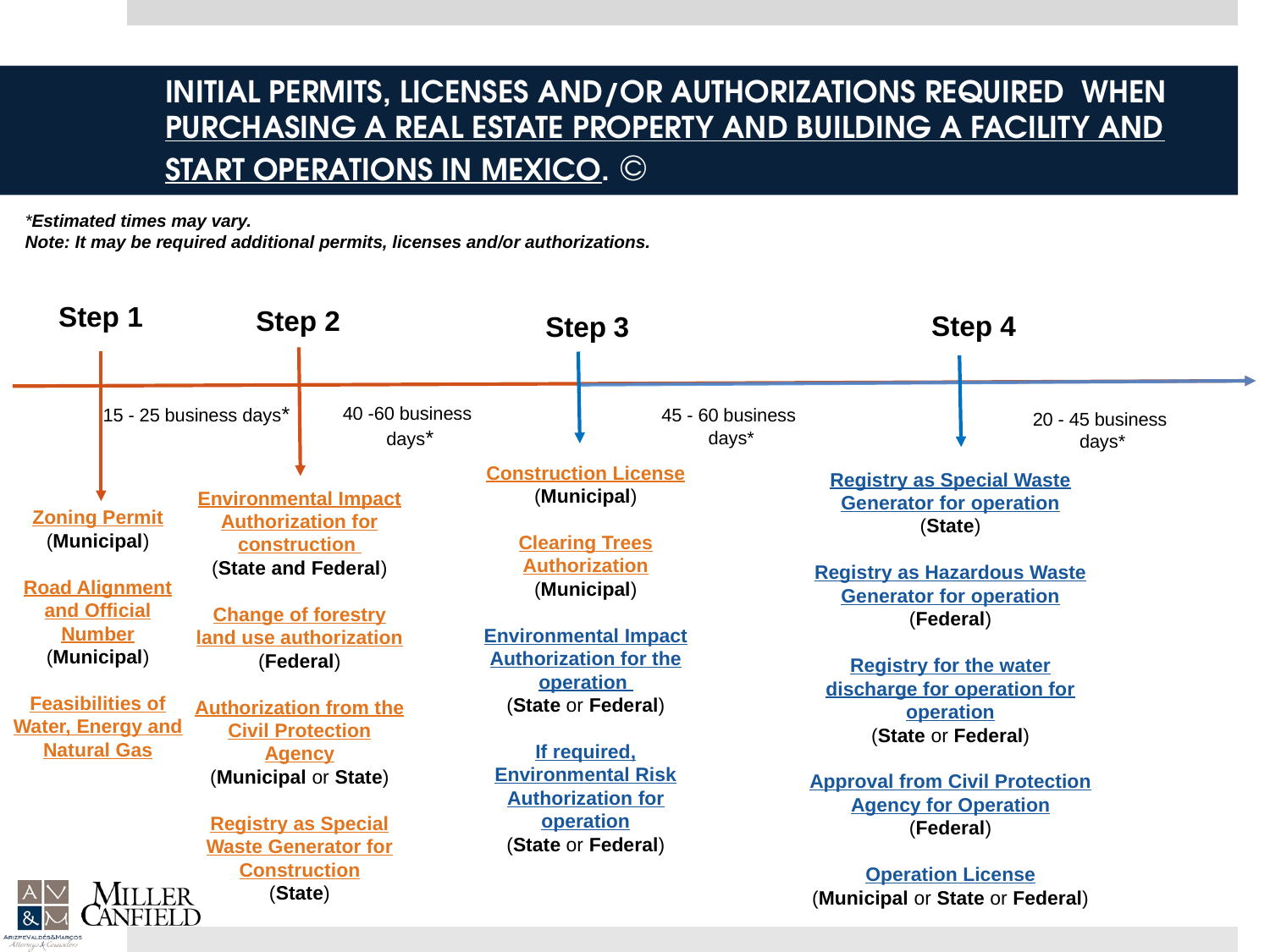

# INITIAL PERMITS, LICENSES AND/OR AUTHORIZATIONS REQUIRED  when purchasing a real estate property AND BUILDING A FACILITY and START OPERATIONS IN MEXICO. ©
*Estimated times may vary.
Note: It may be required additional permits, licenses and/or authorizations.
Step 1
Step 2
Step 4
Step 3
15 - 25 business days*
40 -60 business
days*
45 - 60 business
days*
20 - 45 business
days*
Construction License
(Municipal)

Clearing Trees Authorization
(Municipal)

Environmental Impact Authorization for the operation
(State or Federal)

If required, Environmental Risk Authorization for operation
(State or Federal)

Registry as Special Waste Generator for operation
(State)

Registry as Hazardous Waste Generator for operation
(Federal)

Registry for the water discharge for operation for operation
(State or Federal)

Approval from Civil Protection Agency for Operation
(Federal)

Operation License
(Municipal or State or Federal)

Environmental Impact Authorization for construction
(State and Federal)

Change of forestry land use authorization (Federal)

Authorization from the Civil Protection Agency
(Municipal or State)

Registry as Special Waste Generator for Construction
(State)

Zoning Permit
(Municipal)

Road Alignment and Official Number
(Municipal)

Feasibilities of Water, Energy and Natural Gas